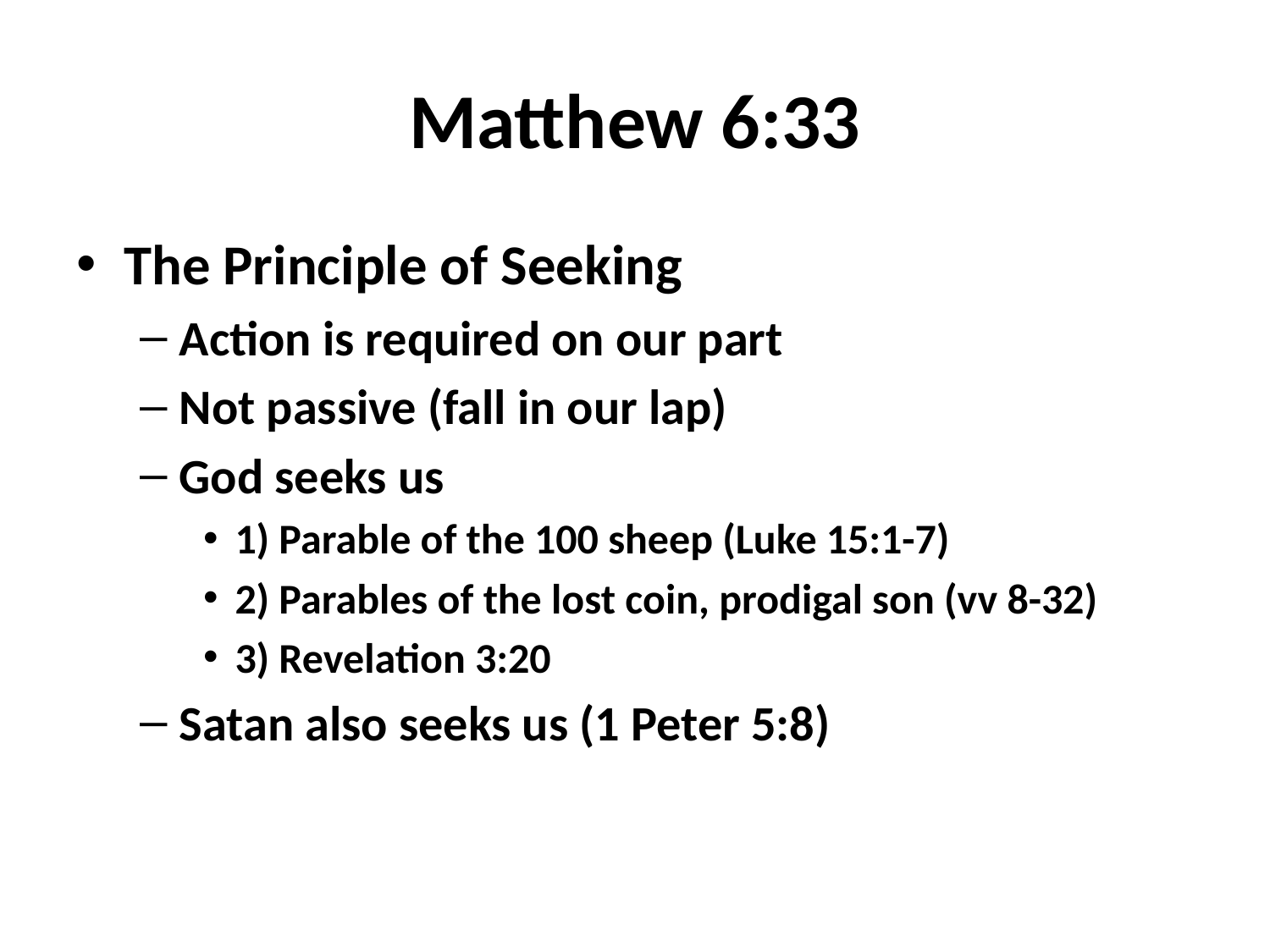

# Matthew 6:33
The Principle of Seeking
Action is required on our part
Not passive (fall in our lap)
God seeks us
1) Parable of the 100 sheep (Luke 15:1-7)
2) Parables of the lost coin, prodigal son (vv 8-32)
3) Revelation 3:20
Satan also seeks us (1 Peter 5:8)